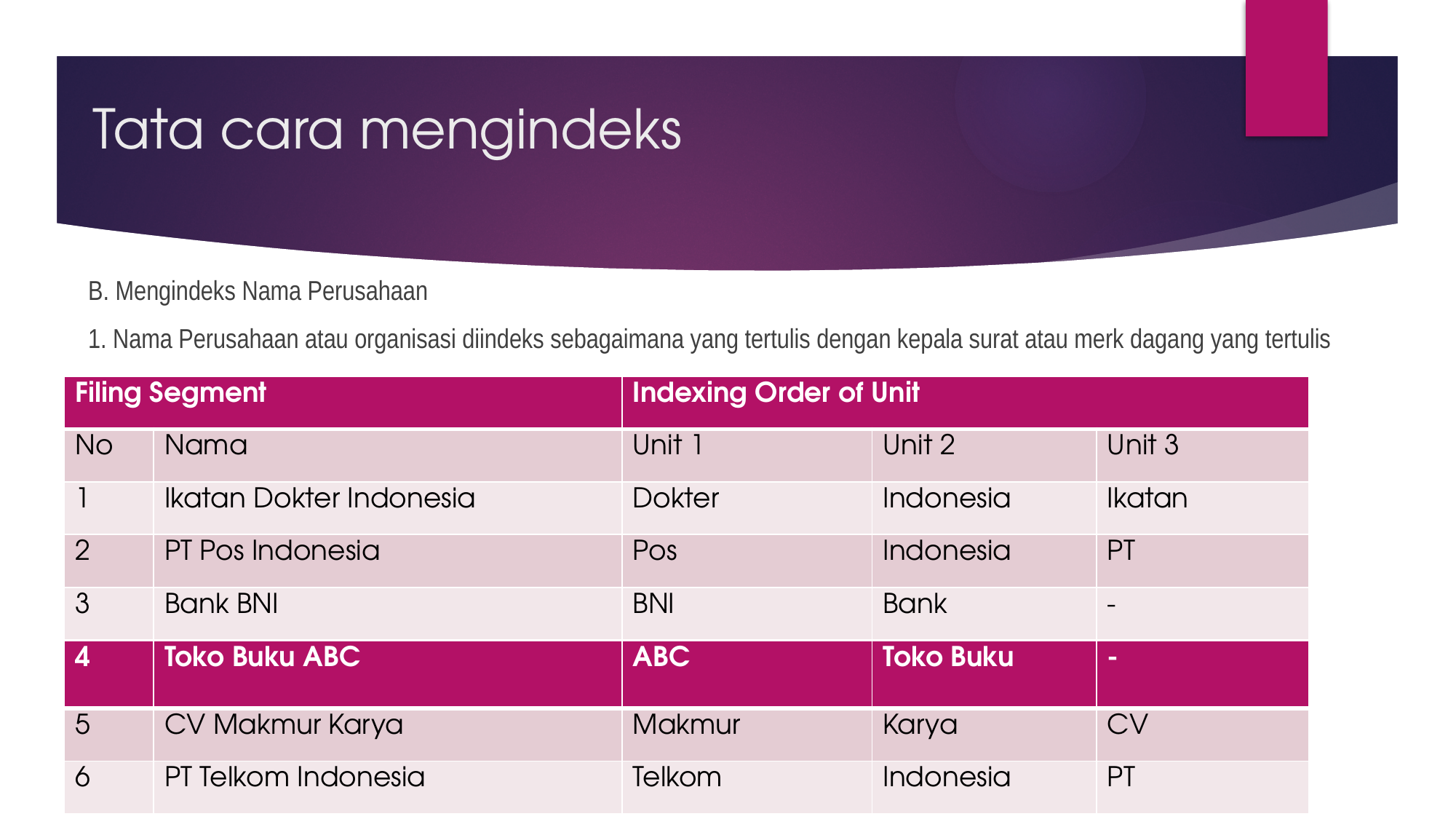

# Tata cara mengindeks
B. Mengindeks Nama Perusahaan
1. Nama Perusahaan atau organisasi diindeks sebagaimana yang tertulis dengan kepala surat atau merk dagang yang tertulis
| Filing Segment |  | Indexing Order of Unit |  |  |
| --- | --- | --- | --- | --- |
| No | Nama | Unit 1 | Unit 2 | Unit 3 |
| 1 | Ikatan Dokter Indonesia | Dokter | Indonesia | Ikatan |
| 2 | PT Pos Indonesia | Pos | Indonesia | PT |
| 3 | Bank BNI | BNI | Bank | - |
| 4 | Toko Buku ABC | ABC | Toko Buku | - |
| --- | --- | --- | --- | --- |
| 5 | CV Makmur Karya | Makmur | Karya | CV |
| 6 | PT Telkom Indonesia | Telkom | Indonesia | PT |